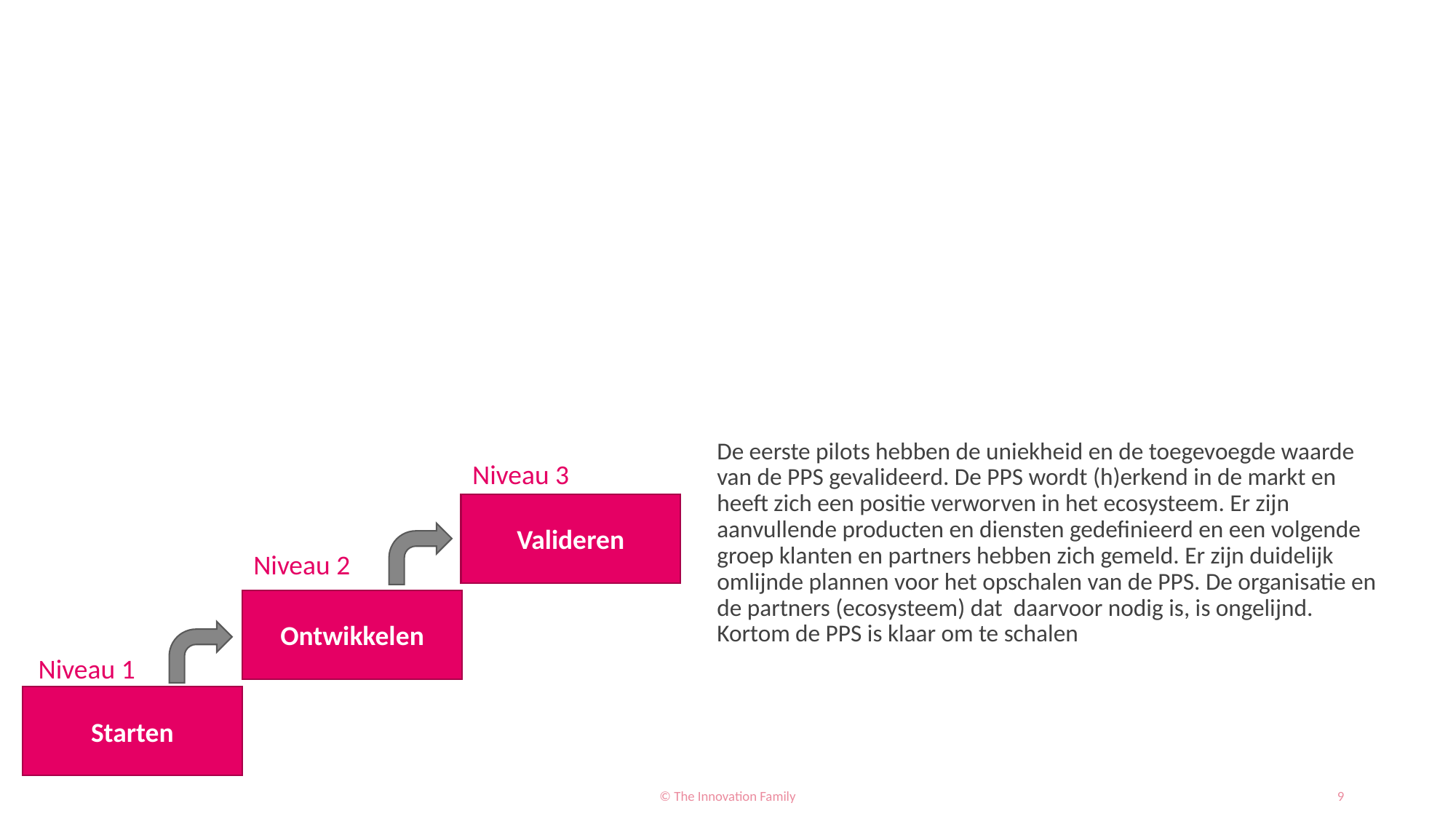

#
De eerste pilots hebben de uniekheid en de toegevoegde waarde van de PPS gevalideerd. De PPS wordt (h)erkend in de markt en heeft zich een positie verworven in het ecosysteem. Er zijn aanvullende producten en diensten gedefinieerd en een volgende groep klanten en partners hebben zich gemeld. Er zijn duidelijk omlijnde plannen voor het opschalen van de PPS. De organisatie en de partners (ecosysteem) dat  daarvoor nodig is, is ongelijnd. Kortom de PPS is klaar om te schalen
Niveau 3
Valideren

Ontwikkelen

Starten
Niveau 2
Niveau 1
© The Innovation Family
9